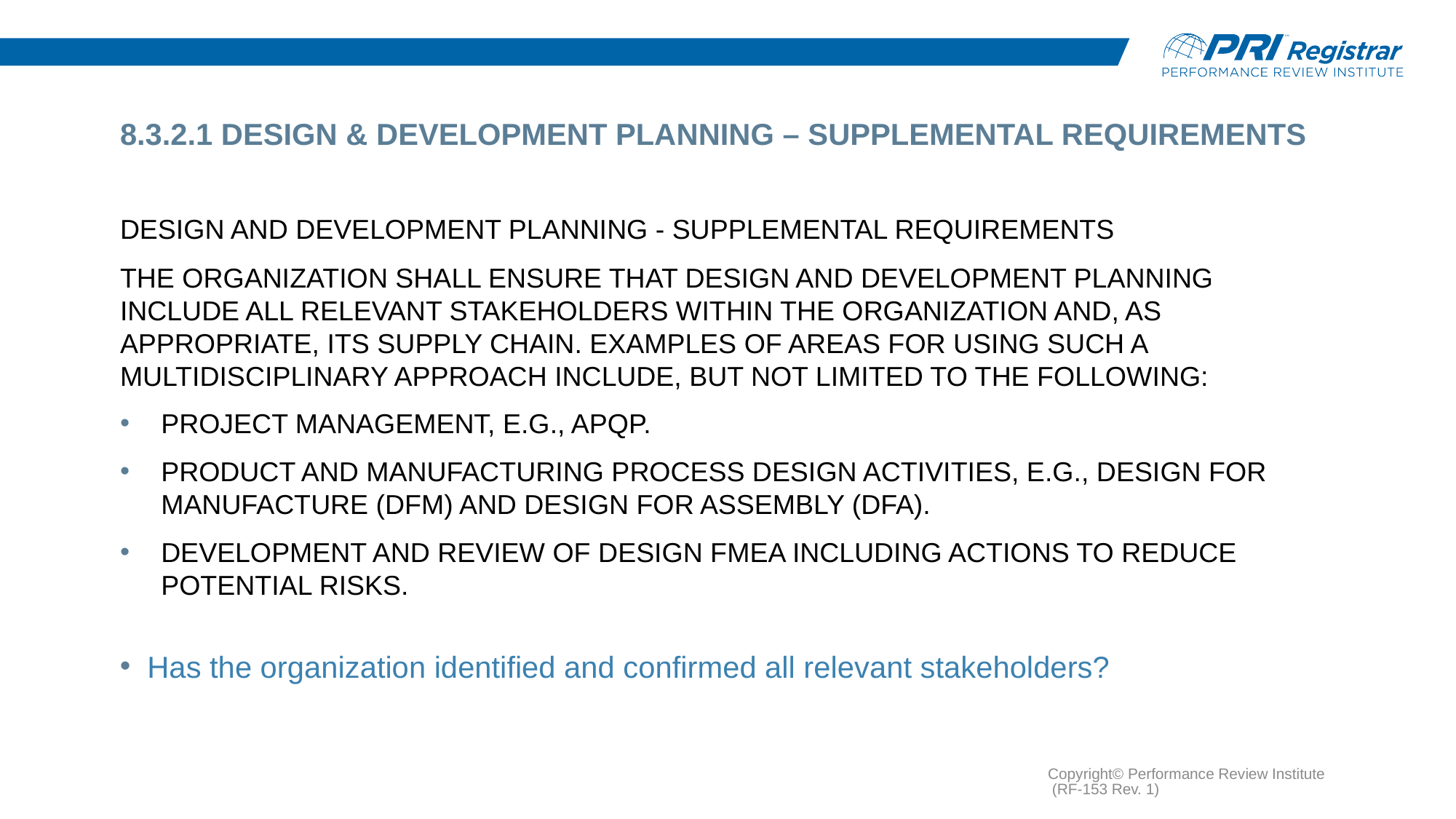

# 8.3.2.1 Design & Development Planning – Supplemental Requirements

Design and Development Planning - Supplemental Requirements
The organization shall ensure that design and development planning include all relevant stakeholders within the organization and, as appropriate, its supply chain. Examples of areas for using such a multidisciplinary approach include, but not limited to the following:
Project management, e.g., APQP.
Product and manufacturing process design activities, e.g., Design for Manufacture (DFM) and Design for Assembly (DFA).
Development and review of Design FMEA including actions to reduce potential risks.
Has the organization identified and confirmed all relevant stakeholders?
Copyright© Performance Review Institute (RF-153 Rev. 1)